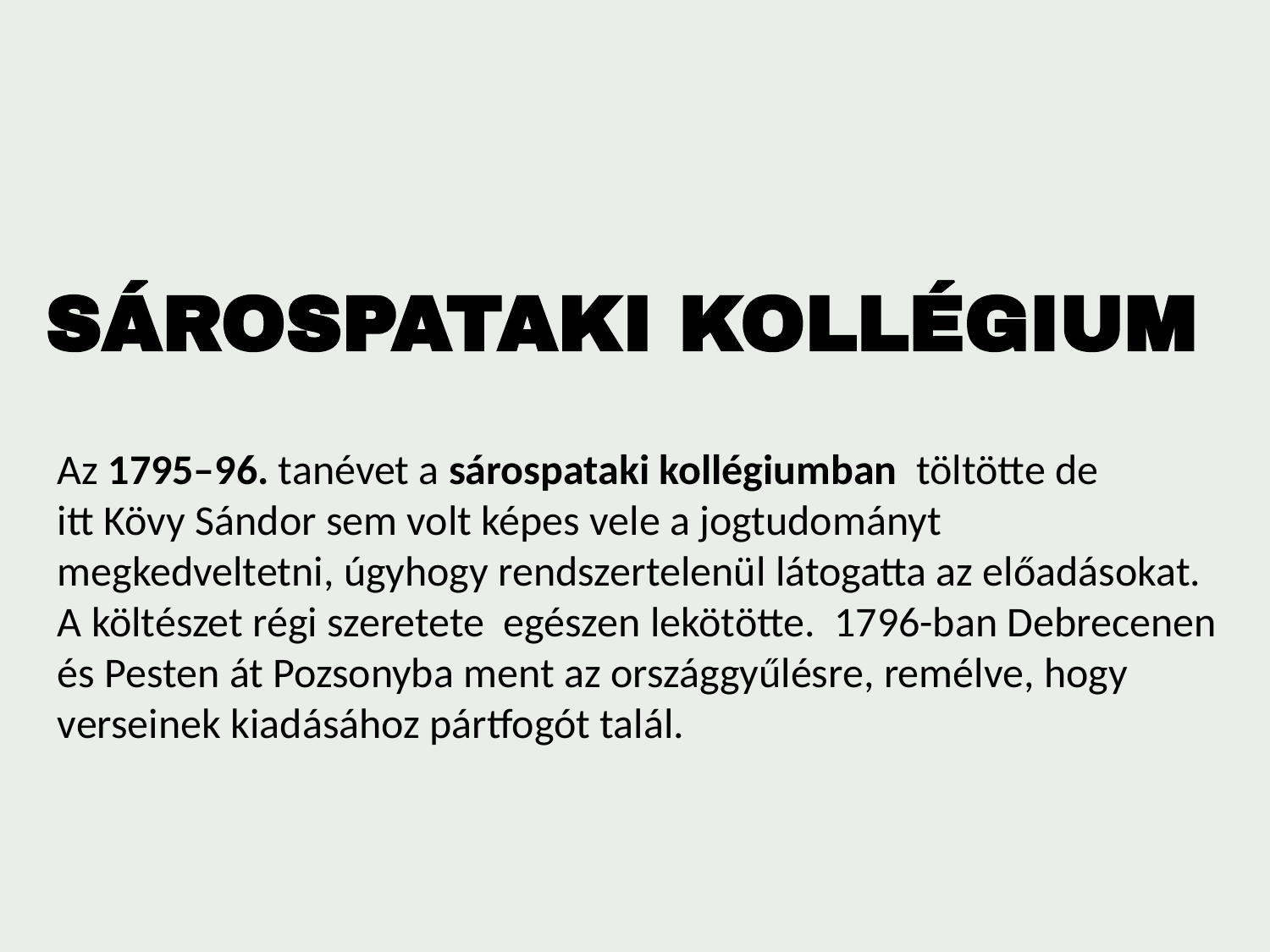

SÁROSPATAKI KOLLÉGIUM
Az 1795–96. tanévet a sárospataki kollégiumban  töltötte de itt Kövy Sándor sem volt képes vele a jogtudományt megkedveltetni, úgyhogy rendszertelenül látogatta az előadásokat. A költészet régi szeretete  egészen lekötötte.  1796-ban Debrecenen és Pesten át Pozsonyba ment az országgyűlésre, remélve, hogy verseinek kiadásához pártfogót talál.